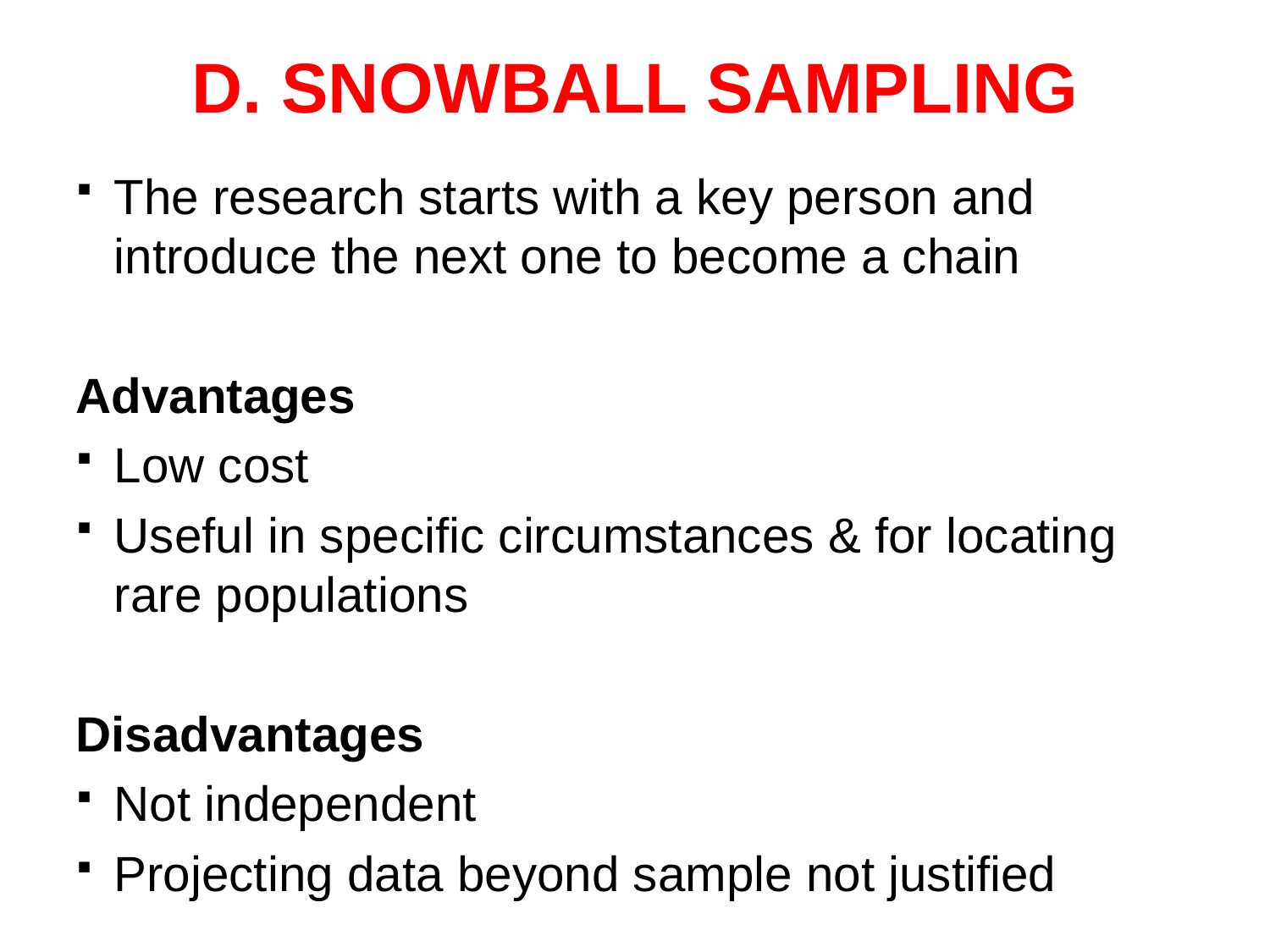

# D. SNOWBALL SAMPLING
The research starts with a key person and introduce the next one to become a chain

Advantages
Low cost
Useful in specific circumstances & for locating rare populations

Disadvantages
Not independent
Projecting data beyond sample not justified